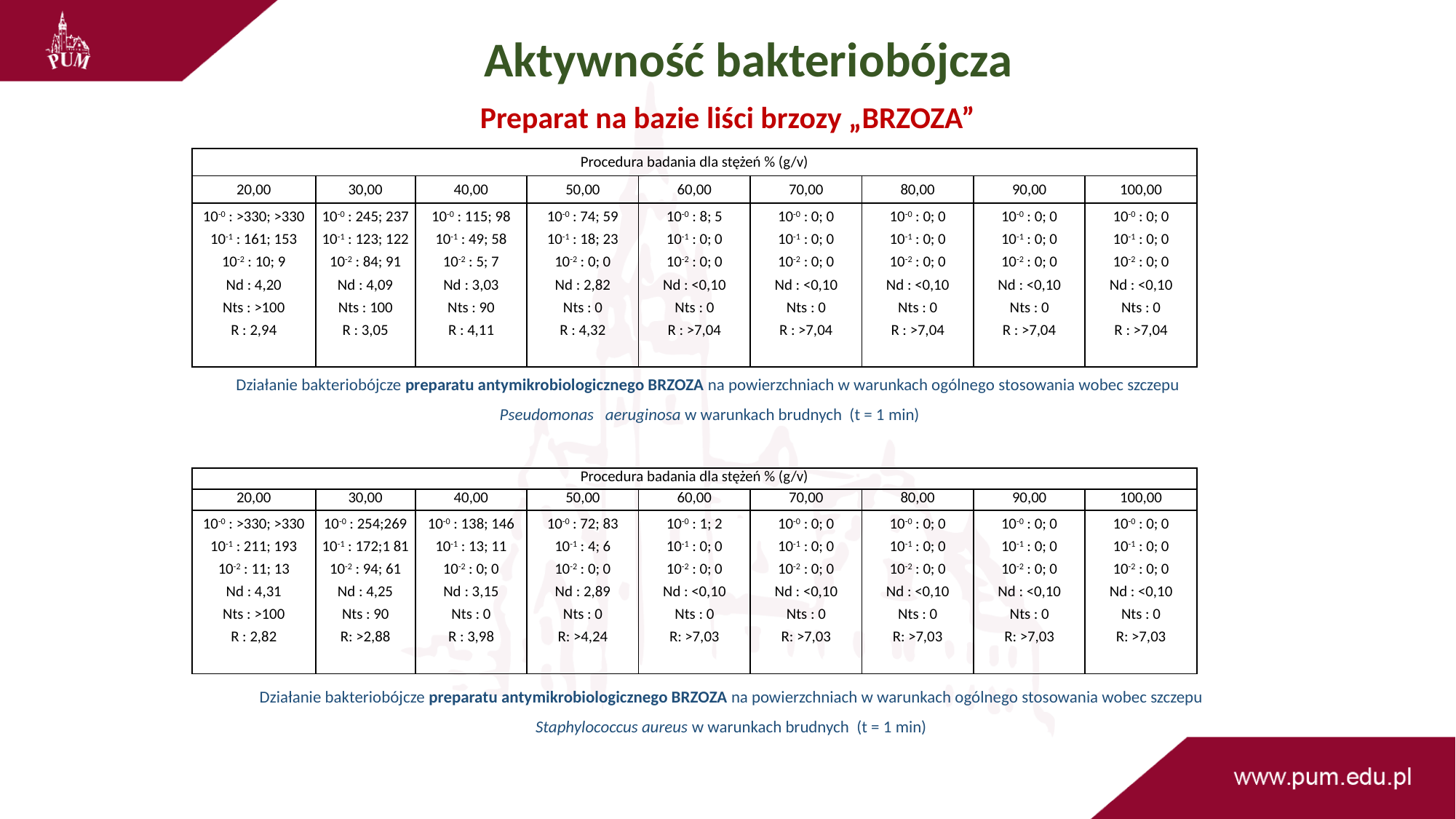

Aktywność bakteriobójcza
Preparat na bazie liści brzozy „BRZOZA”
| Procedura badania dla stężeń % (g/v) |  |  |  |  |  |  |  |  |
| --- | --- | --- | --- | --- | --- | --- | --- | --- |
| 20,00 | 30,00 | 40,00 | 50,00 | 60,00 | 70,00 | 80,00 | 90,00 | 100,00 |
| 10-0 : >330; >330 10-1 : 161; 153 10-2 : 10; 9 Nd : 4,20 Nts : >100 R : 2,94 | 10-0 : 245; 237 10-1 : 123; 122 10-2 : 84; 91 Nd : 4,09 Nts : 100 R : 3,05 | 10-0 : 115; 98 10-1 : 49; 58 10-2 : 5; 7 Nd : 3,03 Nts : 90 R : 4,11 | 10-0 : 74; 59 10-1 : 18; 23 10-2 : 0; 0 Nd : 2,82 Nts : 0 R : 4,32 | 10-0 : 8; 5 10-1 : 0; 0 10-2 : 0; 0 Nd : <0,10 Nts : 0 R : >7,04 | 10-0 : 0; 0 10-1 : 0; 0 10-2 : 0; 0 Nd : <0,10 Nts : 0 R : >7,04 | 10-0 : 0; 0 10-1 : 0; 0 10-2 : 0; 0 Nd : <0,10 Nts : 0 R : >7,04 | 10-0 : 0; 0 10-1 : 0; 0 10-2 : 0; 0 Nd : <0,10 Nts : 0 R : >7,04 | 10-0 : 0; 0 10-1 : 0; 0 10-2 : 0; 0 Nd : <0,10 Nts : 0 R : >7,04 |
Działanie bakteriobójcze preparatu antymikrobiologicznego BRZOZA na powierzchniach w warunkach ogólnego stosowania wobec szczepu
Pseudomonas   aeruginosa w warunkach brudnych  (t = 1 min)
| Procedura badania dla stężeń % (g/v) |  |  |  |  |  |  |  |  |
| --- | --- | --- | --- | --- | --- | --- | --- | --- |
| 20,00 | 30,00 | 40,00 | 50,00 | 60,00 | 70,00 | 80,00 | 90,00 | 100,00 |
| 10-0 : >330; >330 10-1 : 211; 193 10-2 : 11; 13 Nd : 4,31 Nts : >100 R : 2,82 | 10-0 : 254;269 10-1 : 172;1 81 10-2 : 94; 61 Nd : 4,25 Nts : 90 R: >2,88 | 10-0 : 138; 146 10-1 : 13; 11 10-2 : 0; 0 Nd : 3,15 Nts : 0 R : 3,98 | 10-0 : 72; 83 10-1 : 4; 6 10-2 : 0; 0 Nd : 2,89 Nts : 0 R: >4,24 | 10-0 : 1; 2 10-1 : 0; 0 10-2 : 0; 0 Nd : <0,10 Nts : 0 R: >7,03 | 10-0 : 0; 0 10-1 : 0; 0 10-2 : 0; 0 Nd : <0,10 Nts : 0 R: >7,03 | 10-0 : 0; 0 10-1 : 0; 0 10-2 : 0; 0 Nd : <0,10 Nts : 0 R: >7,03 | 10-0 : 0; 0 10-1 : 0; 0 10-2 : 0; 0 Nd : <0,10 Nts : 0 R: >7,03 | 10-0 : 0; 0 10-1 : 0; 0 10-2 : 0; 0 Nd : <0,10 Nts : 0 R: >7,03 |
Działanie bakteriobójcze preparatu antymikrobiologicznego BRZOZA na powierzchniach w warunkach ogólnego stosowania wobec szczepu Staphylococcus aureus w warunkach brudnych  (t = 1 min)